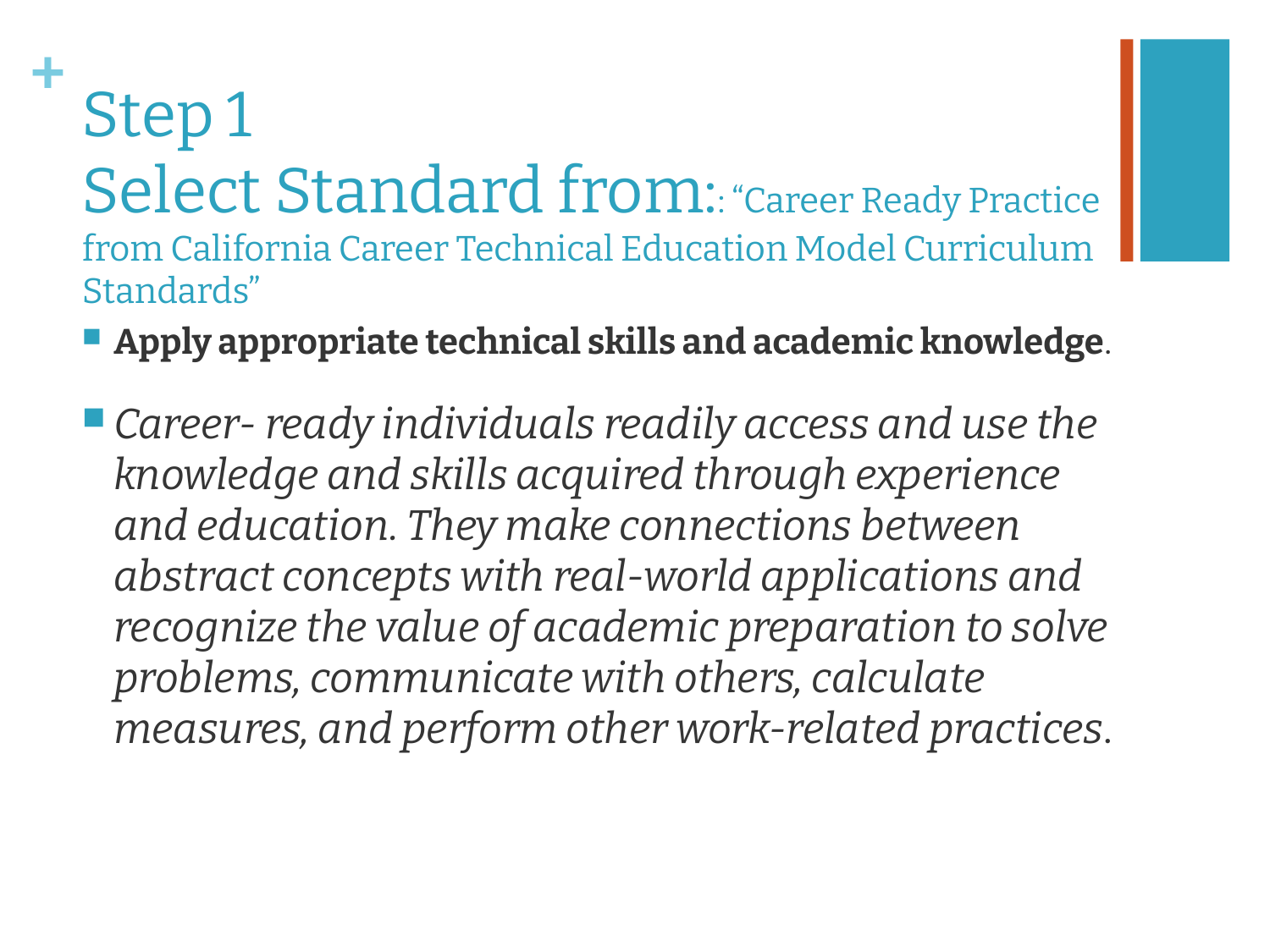

# Step 1 Select Standard from:: “Career Ready Practice from California Career Technical Education Model Curriculum Standards”
Apply appropriate technical skills and academic knowledge.
Career- ready individuals readily access and use the knowledge and skills acquired through experience and education. They make connections between abstract concepts with real-world applications and recognize the value of academic preparation to solve problems, communicate with others, calculate measures, and perform other work-related practices.